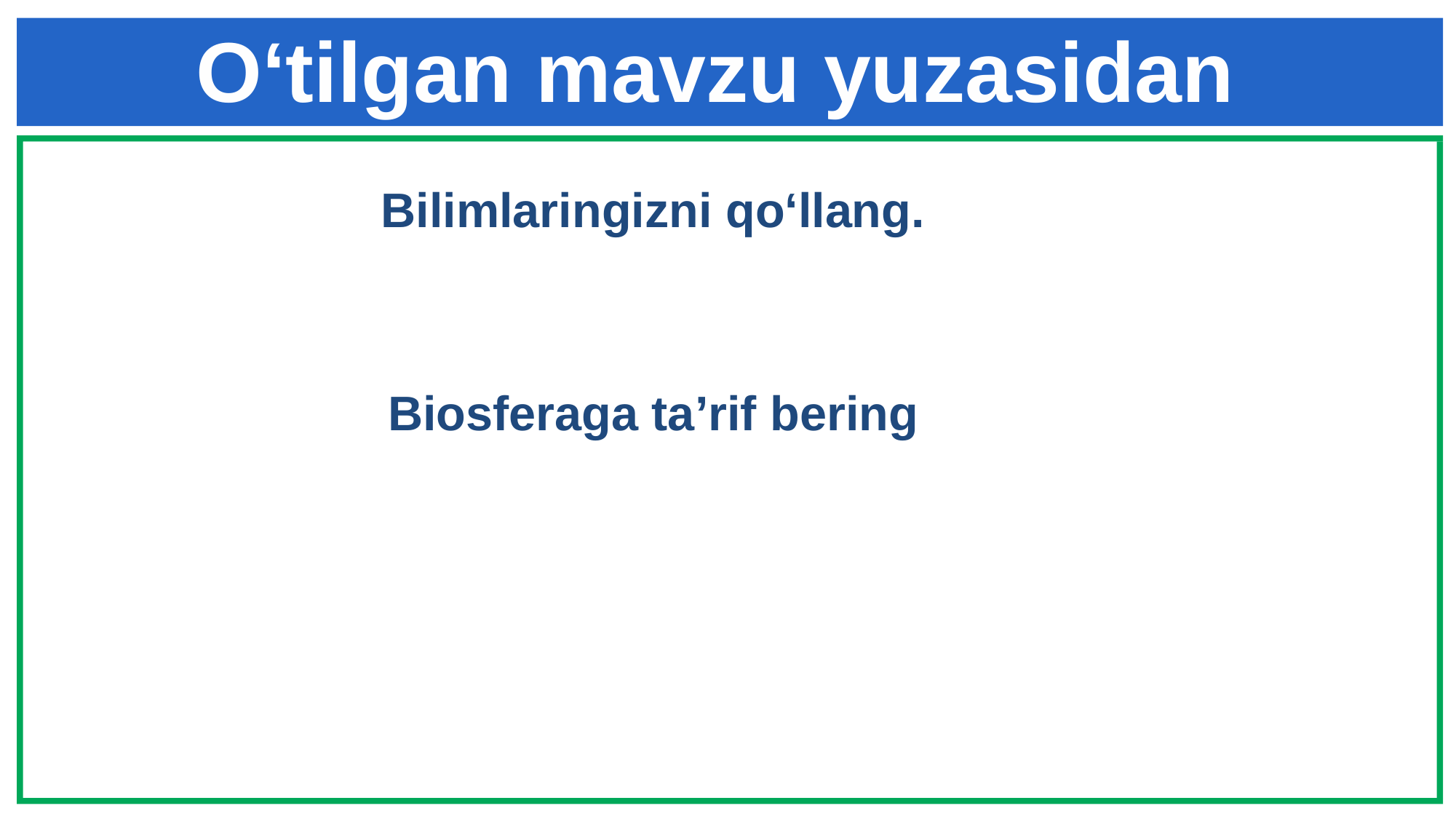

# O‘tilgan mavzu yuzasidan
Bilimlaringizni qo‘llang.

Biosferaga ta’rif bering